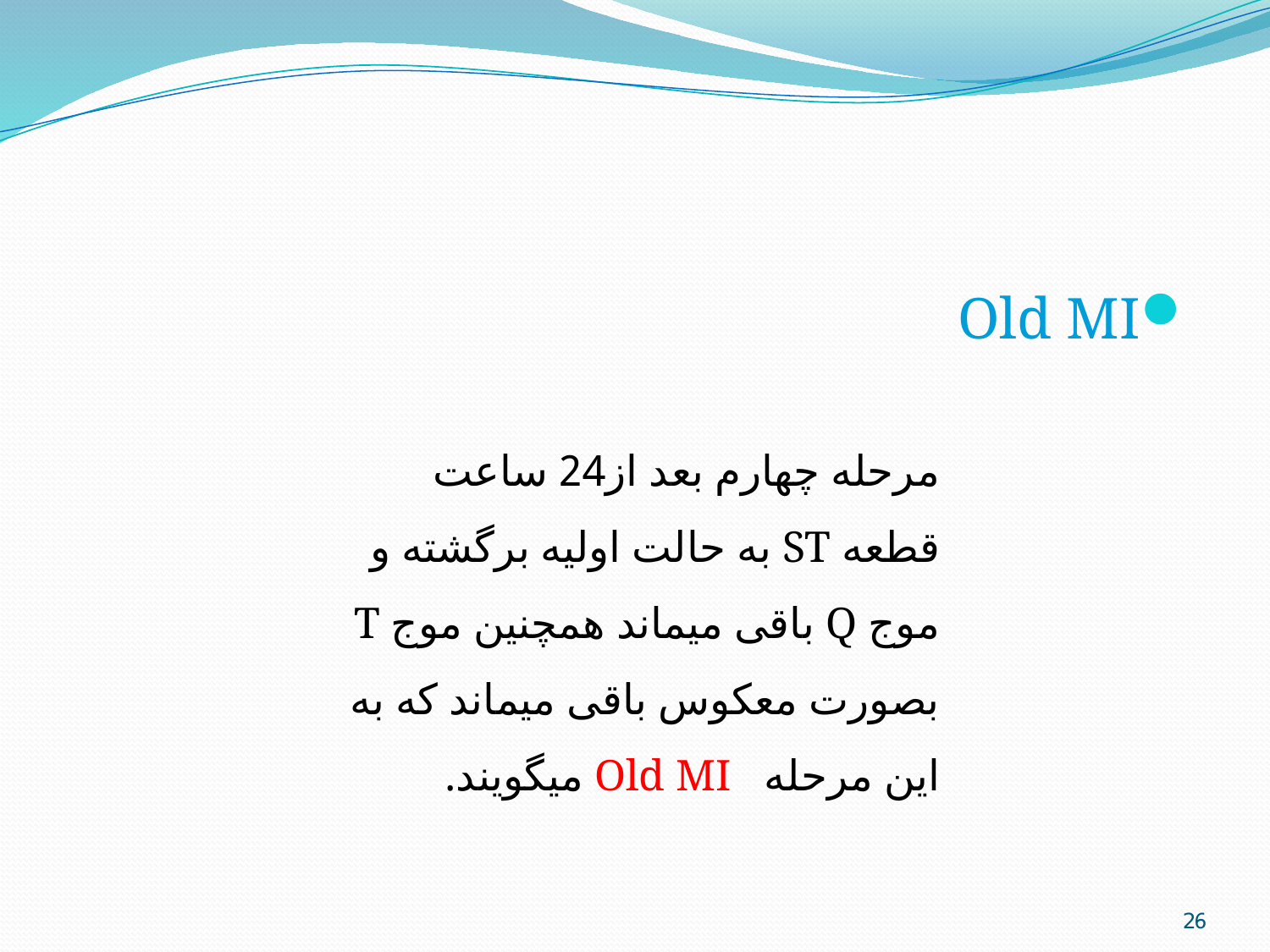

#
Old MI
مرحله چهارم بعد از24 ساعت قطعه ST به حالت اولیه برگشته و موج Q باقی میماند همچنین موج T بصورت معکوس باقی میماند که به این مرحله   Old MI میگویند.
26